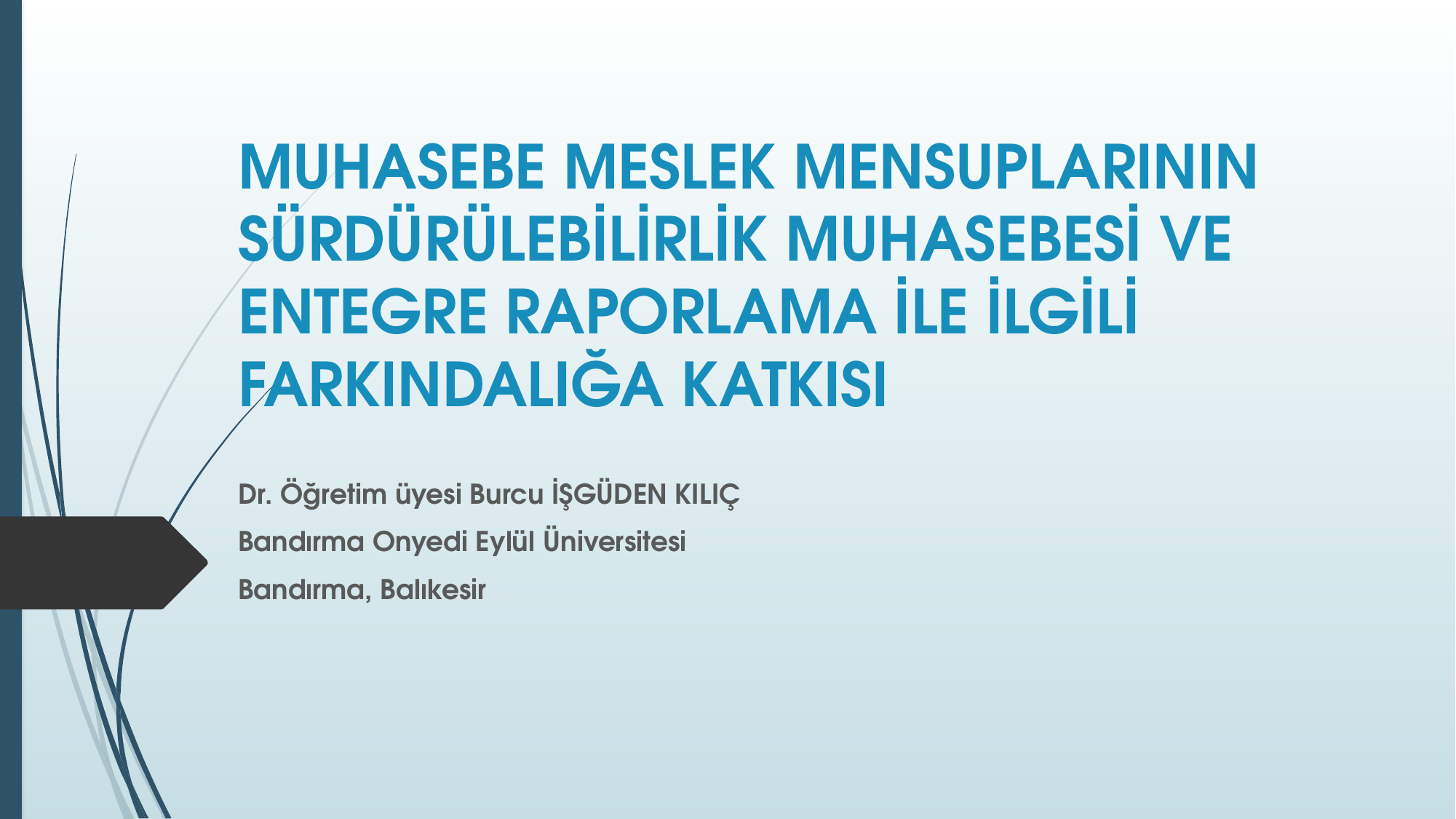

# MUHASEBE MESLEK MENSUPLARININ SÜRDÜRÜLEBİLİRLİK MUHASEBESİ VE ENTEGRE RAPORLAMA İLE İLGİLİ FARKINDALIĞA KATKISI
Dr. Öğretim üyesi Burcu İŞGÜDEN KILIÇ
Bandırma Onyedi Eylül Üniversitesi
Bandırma, Balıkesir